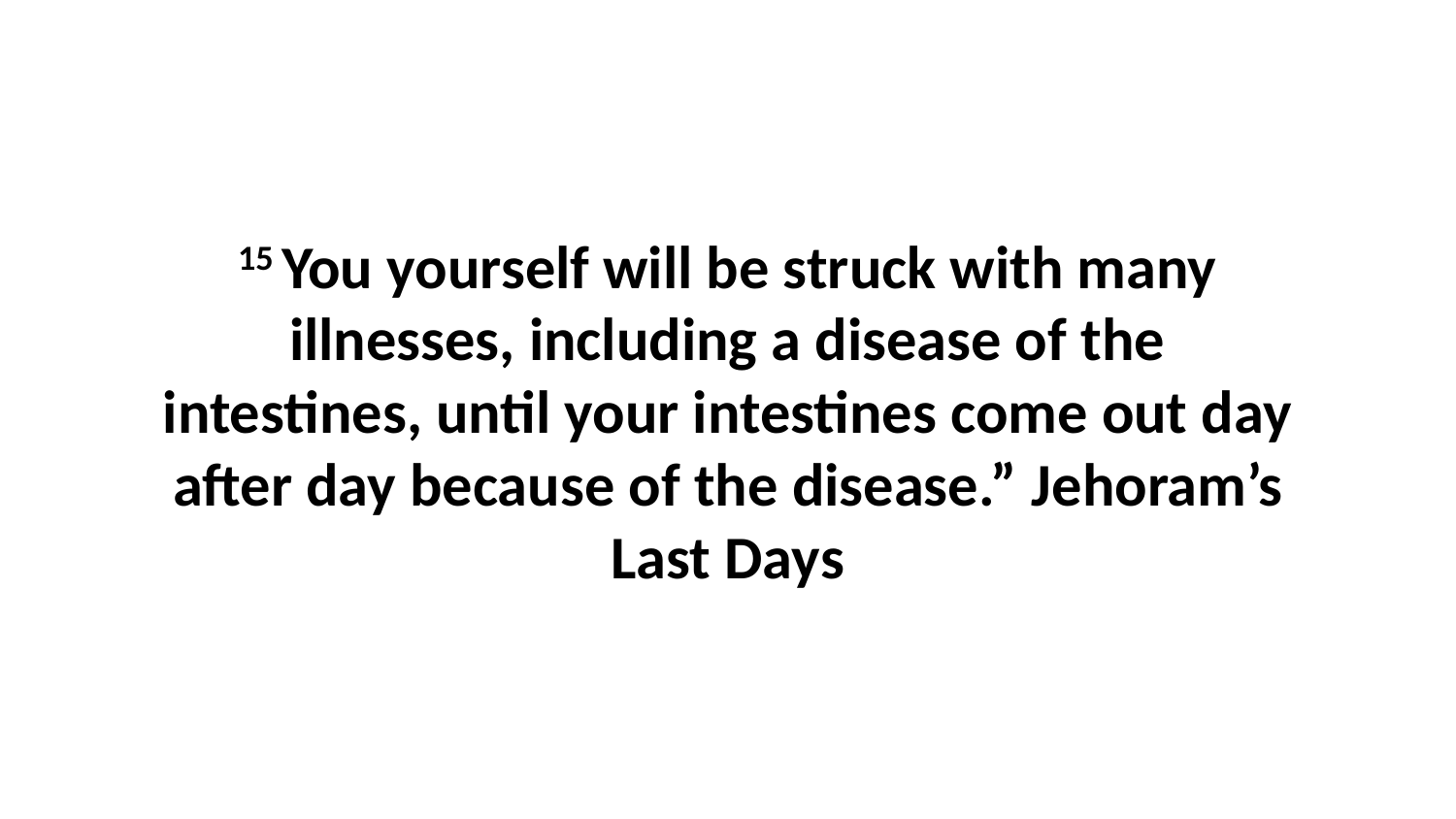

15 You yourself will be struck with many illnesses, including a disease of the intestines, until your intestines come out day after day because of the disease.” Jehoram’s Last Days